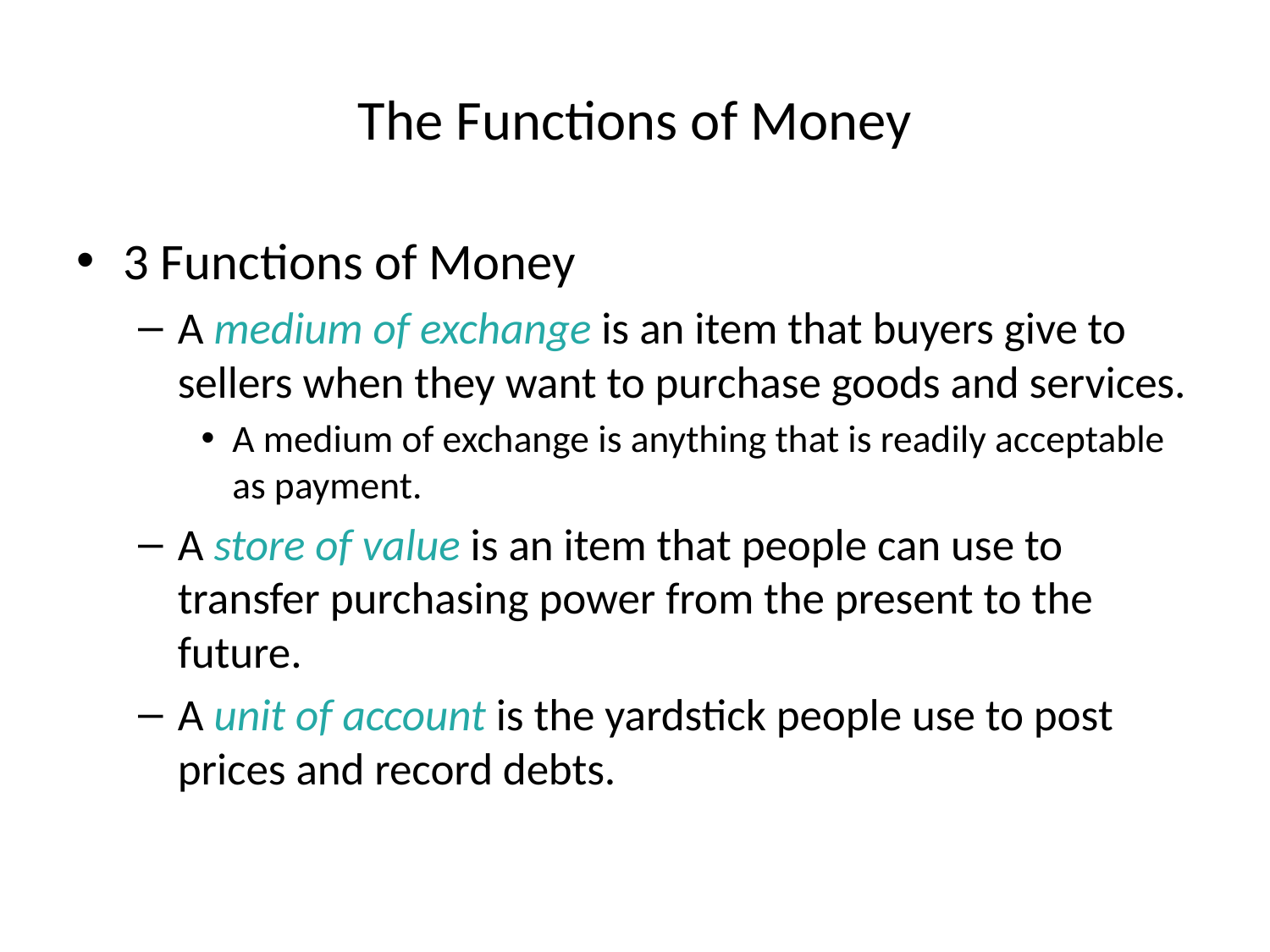

# The Functions of Money
3 Functions of Money
A medium of exchange is an item that buyers give to sellers when they want to purchase goods and services.
A medium of exchange is anything that is readily acceptable as payment.
A store of value is an item that people can use to transfer purchasing power from the present to the future.
A unit of account is the yardstick people use to post prices and record debts.